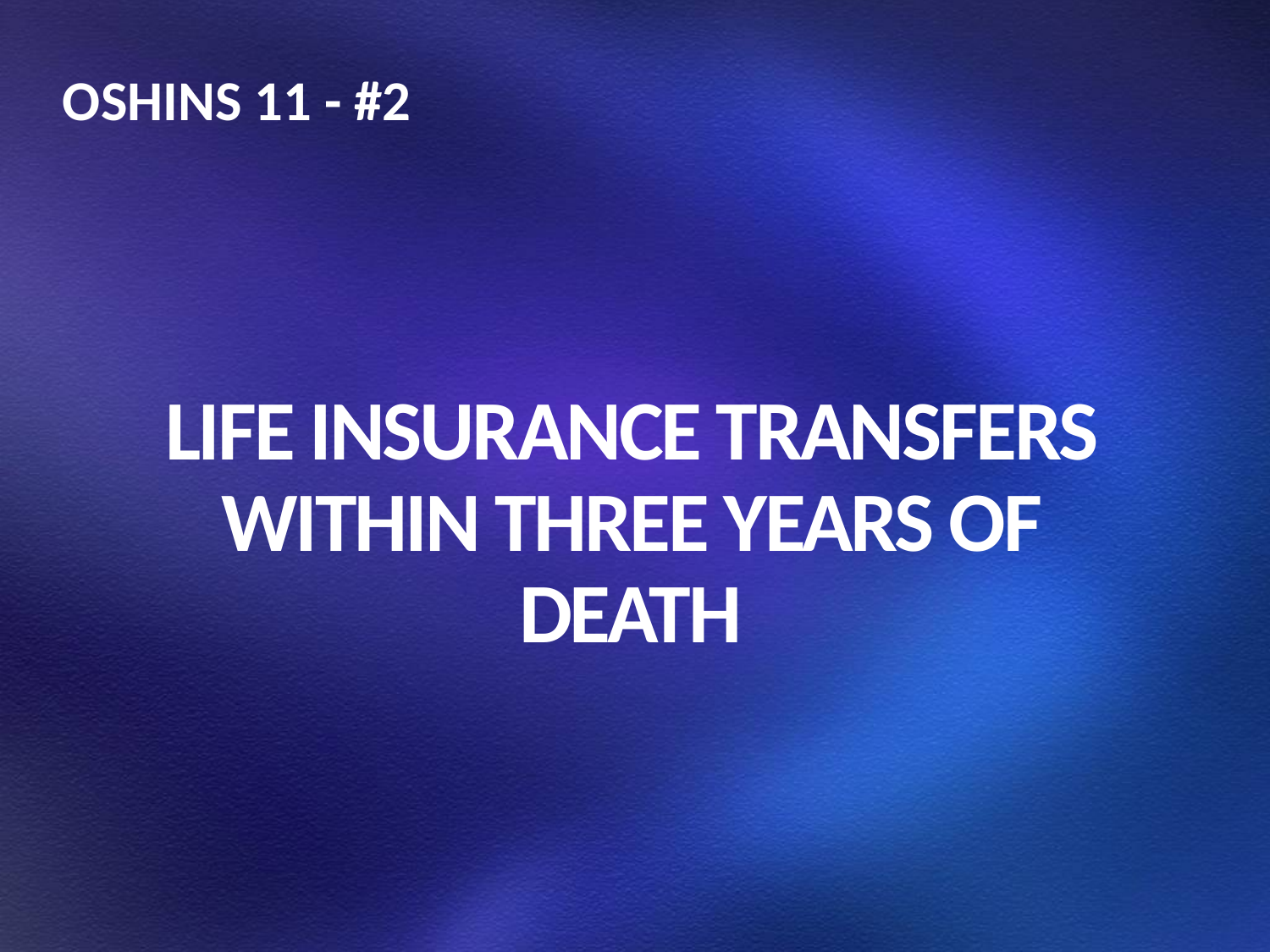

OSHINS 11 - #2
# LIFE INSURANCE TRANSFERS WITHIN THREE YEARS OF DEATH